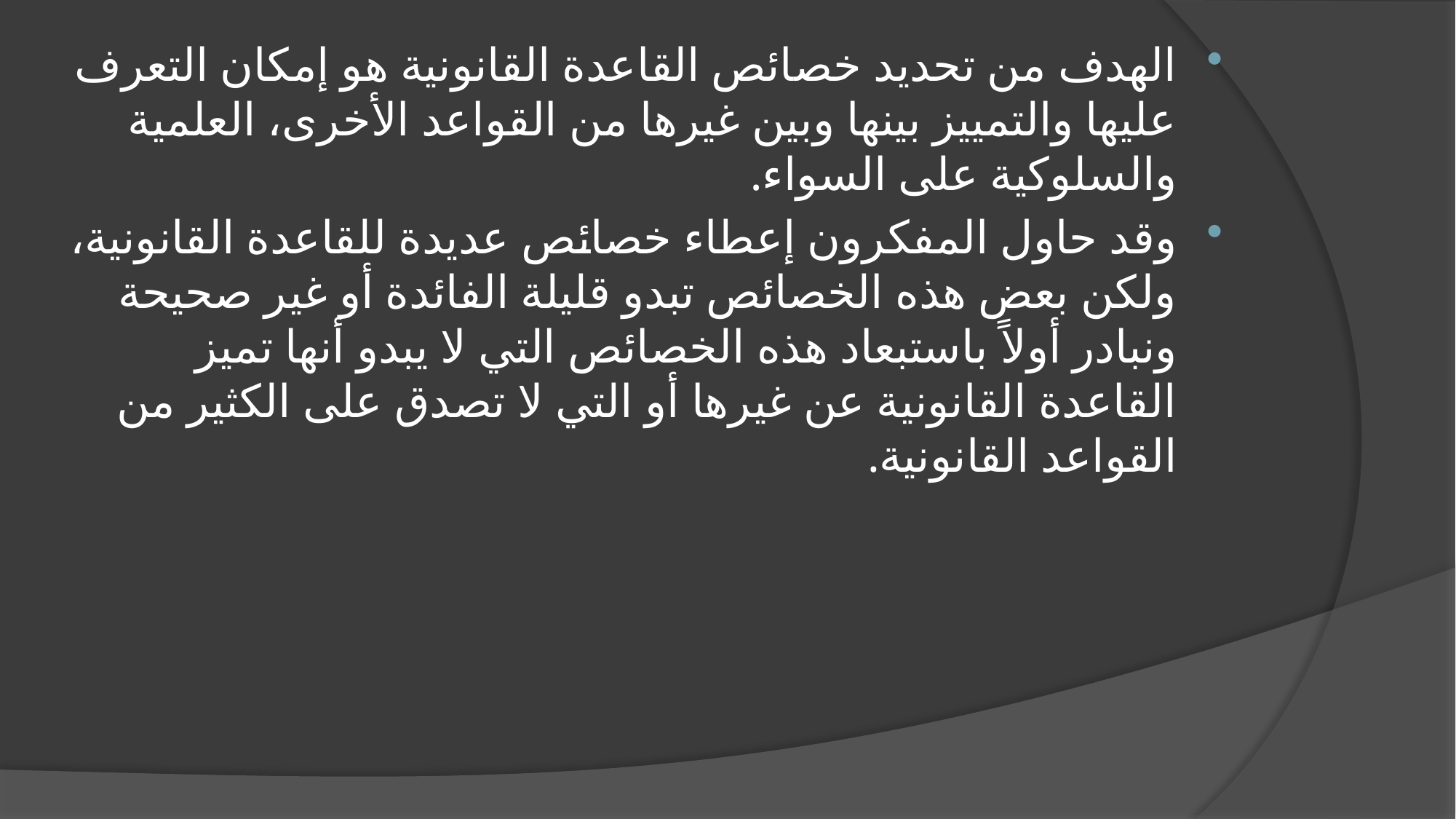

الهدف من تحديد خصائص القاعدة القانونية هو إمكان التعرف عليها والتمييز بينها وبين غيرها من القواعد الأخرى، العلمية والسلوكية على السواء.
وقد حاول المفكرون إعطاء خصائص عديدة للقاعدة القانونية، ولكن بعض هذه الخصائص تبدو قليلة الفائدة أو غير صحيحة ونبادر أولاً باستبعاد هذه الخصائص التي لا يبدو أنها تميز القاعدة القانونية عن غيرها أو التي لا تصدق على الكثير من القواعد القانونية.